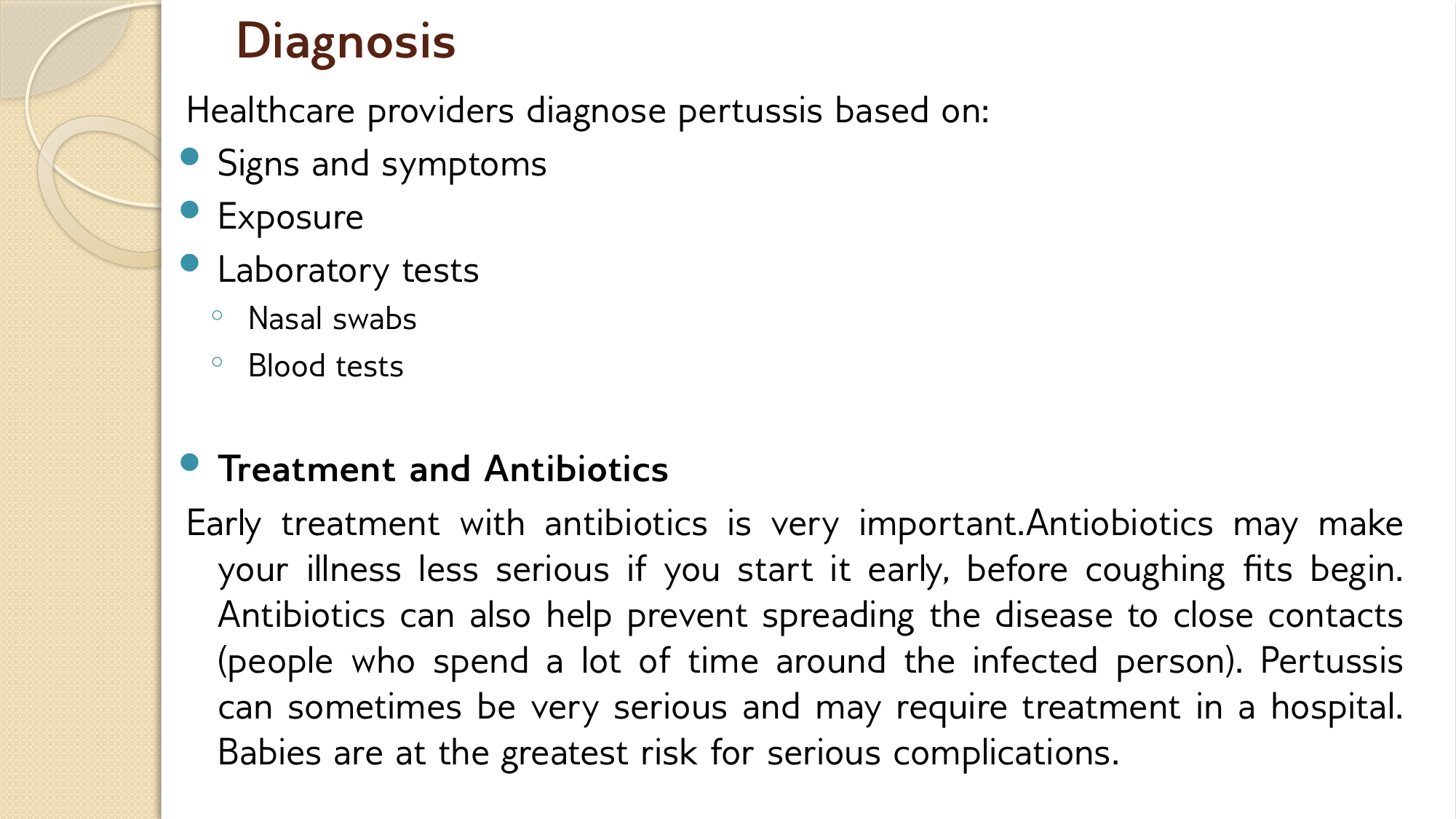

# Diagnosis
Healthcare providers diagnose pertussis based on:
Signs and symptoms
Exposure
Laboratory tests
Nasal swabs
Blood tests

Treatment and Antibiotics
Early treatment with antibiotics is very important.Antiobiotics may make your illness less serious if you start it early, before coughing fits begin. Antibiotics can also help prevent spreading the disease to close contacts (people who spend a lot of time around the infected person). Pertussis can sometimes be very serious and may require treatment in a hospital. Babies are at the greatest risk for serious complications.